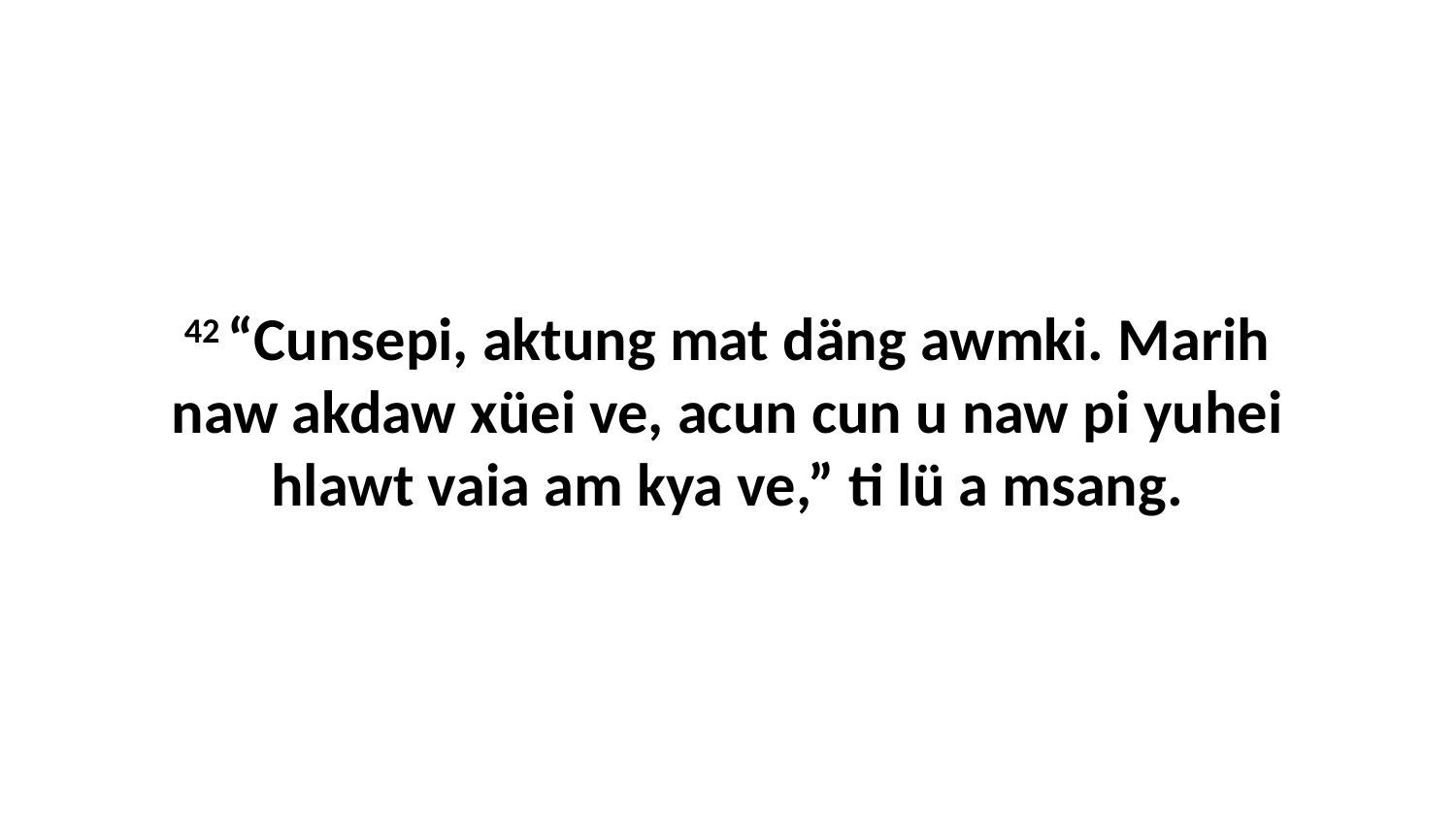

42 “Cunsepi, aktung mat däng awmki. Marih naw akdaw xüei ve, acun cun u naw pi yuhei hlawt vaia am kya ve,” ti lü a msang.